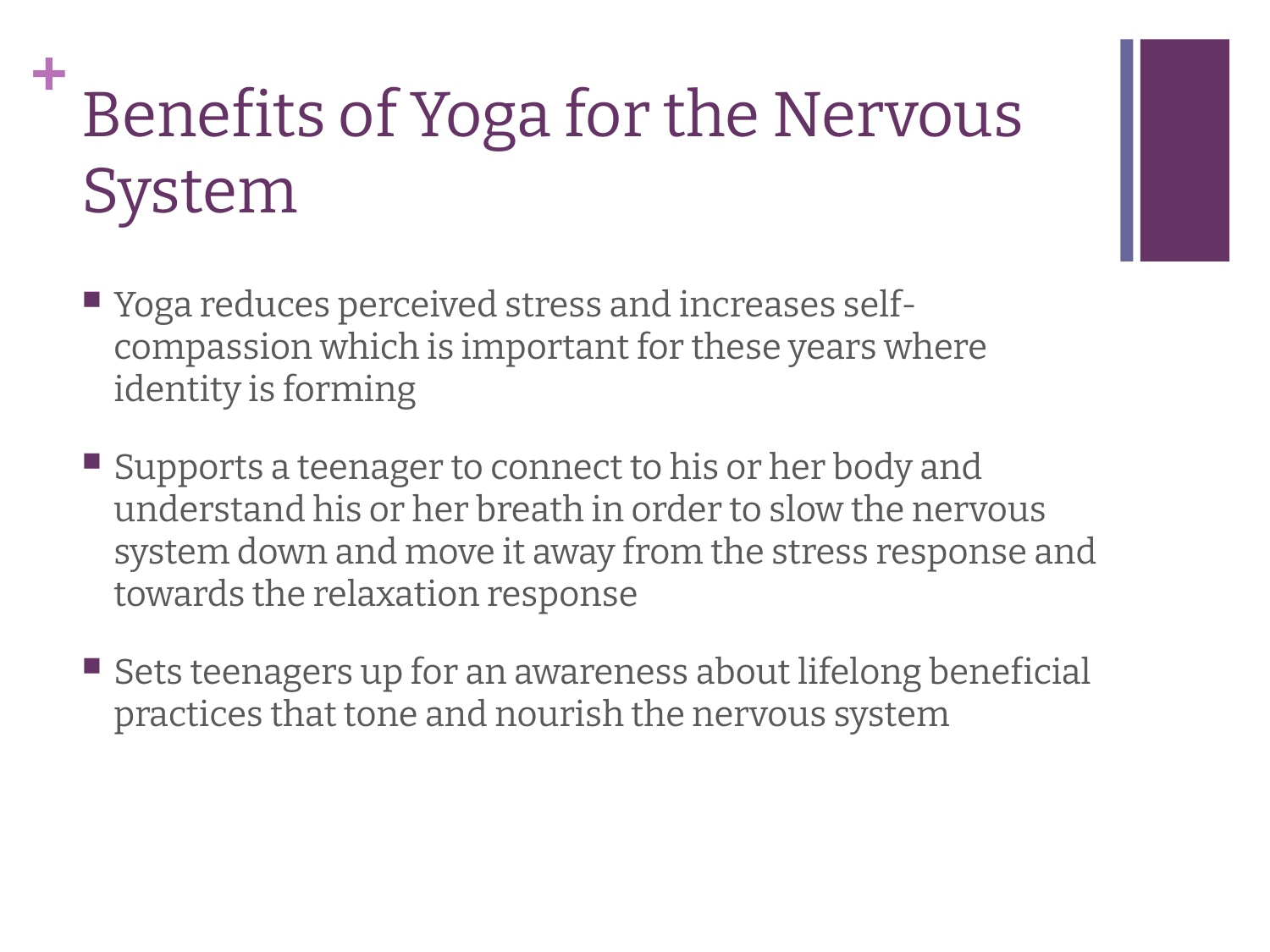

# Benefits of Yoga for the Nervous System
Yoga reduces perceived stress and increases self-compassion which is important for these years where identity is forming
Supports a teenager to connect to his or her body and understand his or her breath in order to slow the nervous system down and move it away from the stress response and towards the relaxation response
Sets teenagers up for an awareness about lifelong beneficial practices that tone and nourish the nervous system